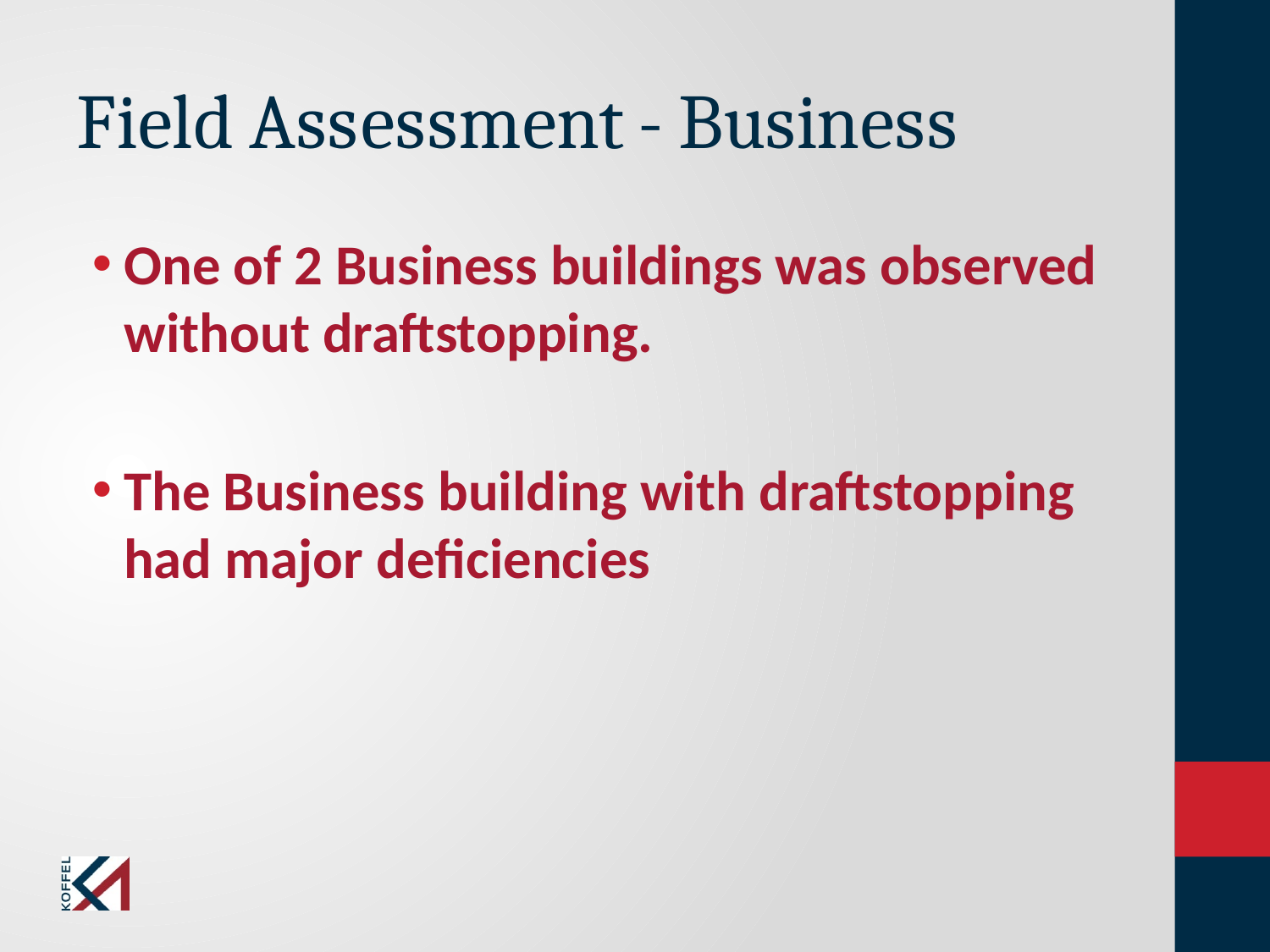

# Field Assessment - Business
One of 2 Business buildings was observed without draftstopping.

The Business building with draftstopping had major deficiencies